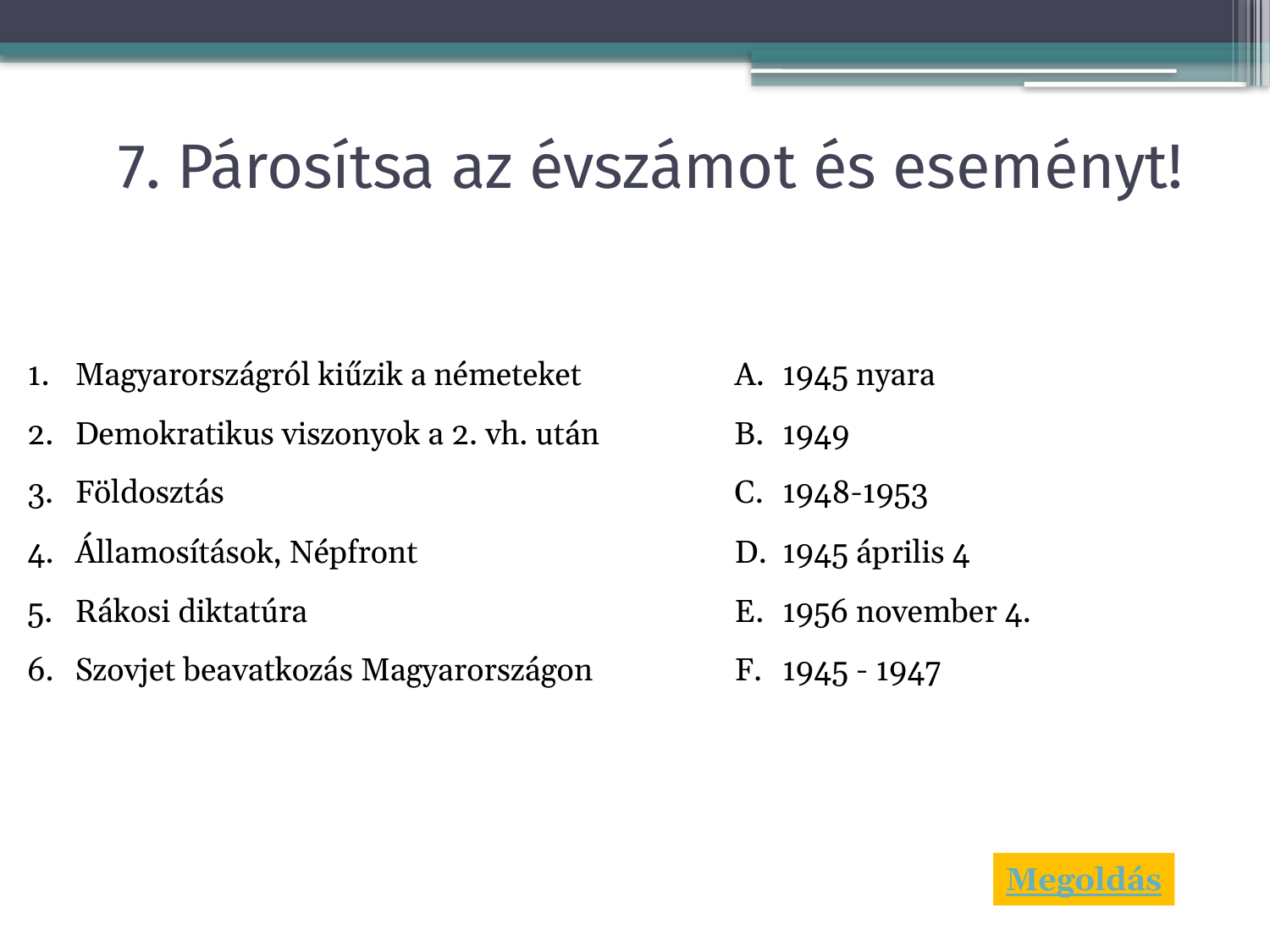

# 7. Párosítsa az évszámot és eseményt!
Magyarországról kiűzik a németeket
Demokratikus viszonyok a 2. vh. után
Földosztás
Államosítások, Népfront
Rákosi diktatúra
Szovjet beavatkozás Magyarországon
1945 nyara
1949
1948-1953
1945 április 4
1956 november 4.
1945 - 1947
Megoldás